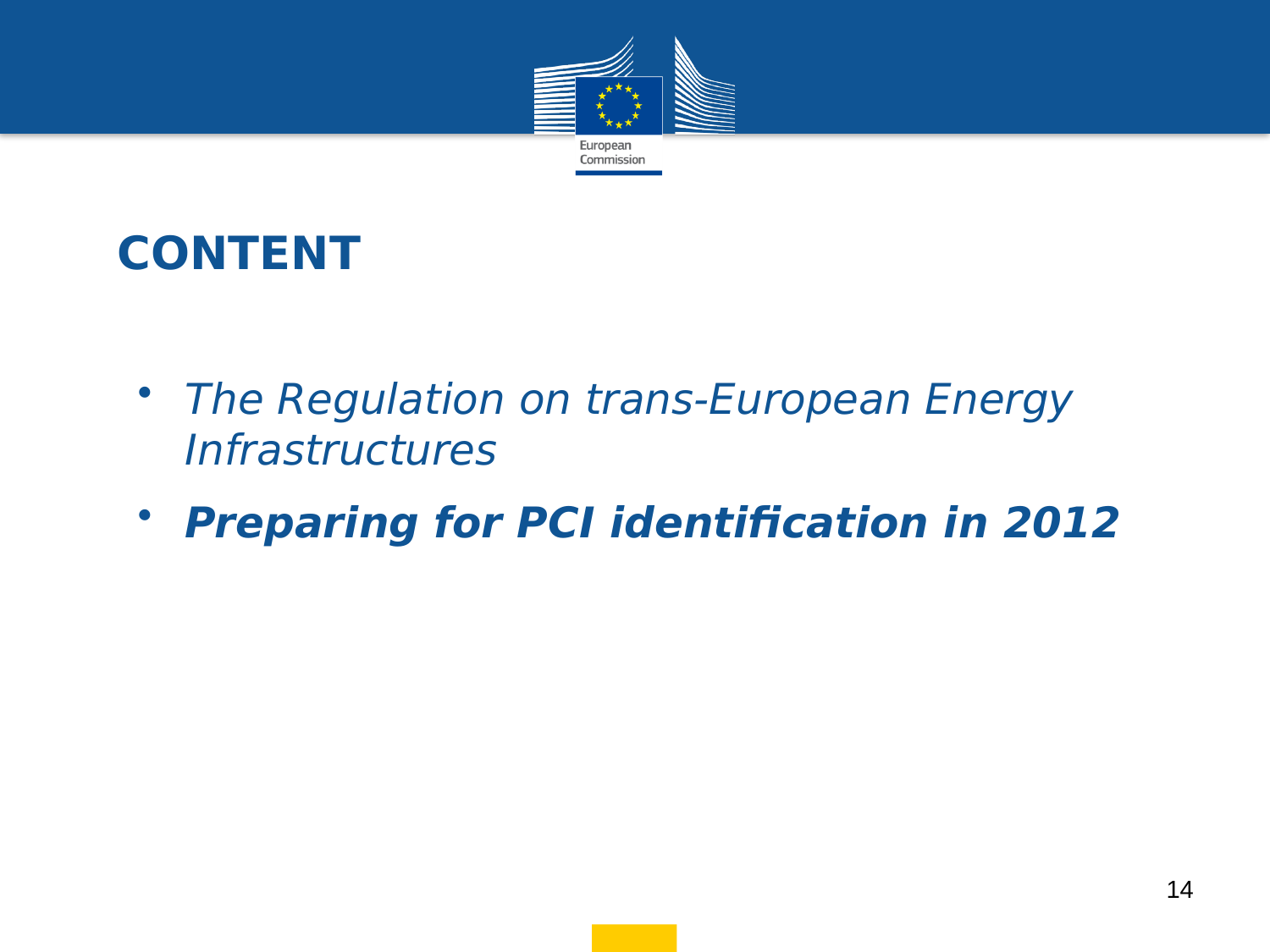

# CONTENT
The Regulation on trans-European Energy Infrastructures
Preparing for PCI identification in 2012
14